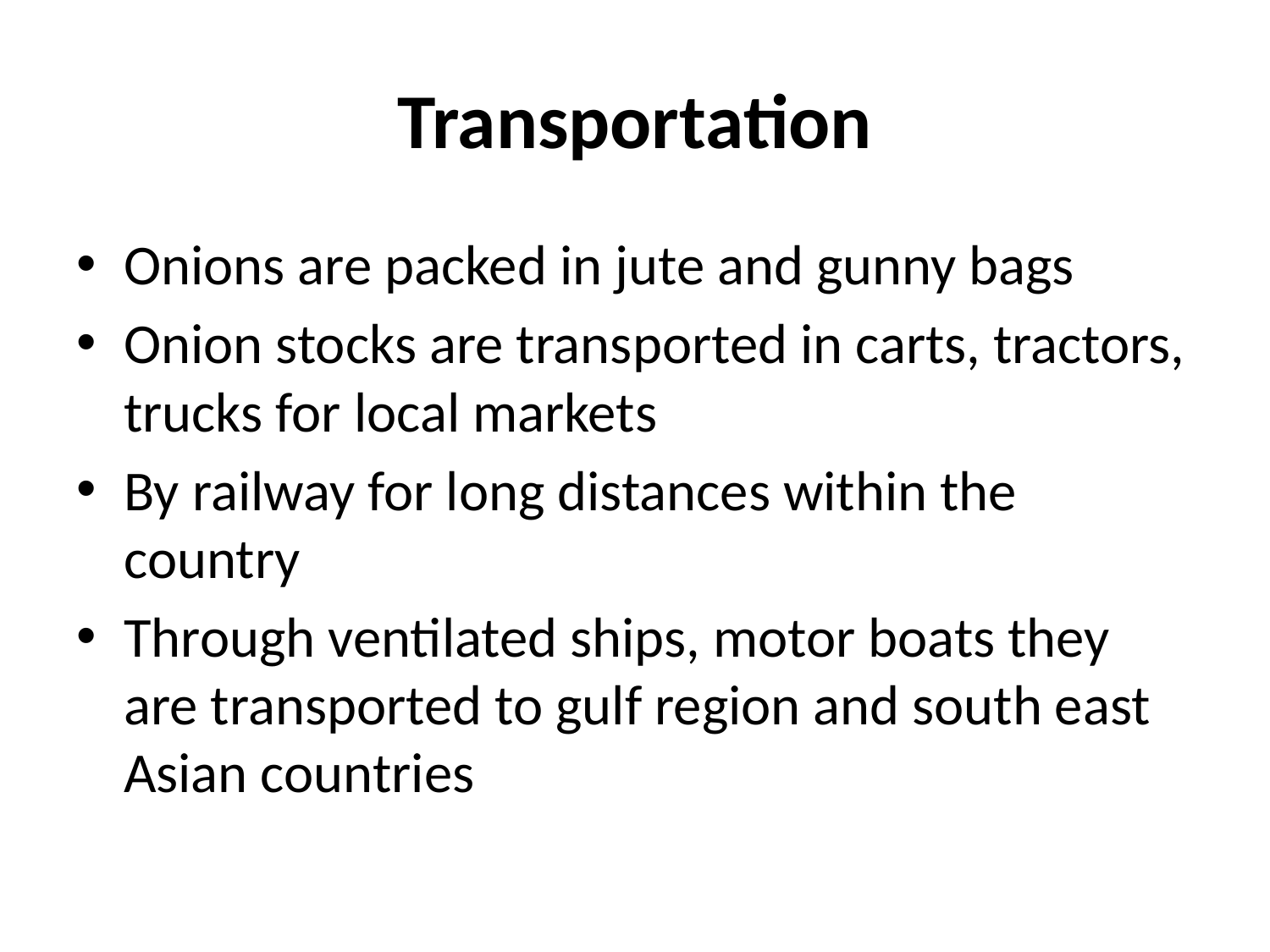

# Transportation
Onions are packed in jute and gunny bags
Onion stocks are transported in carts, tractors, trucks for local markets
By railway for long distances within the country
Through ventilated ships, motor boats they are transported to gulf region and south east Asian countries